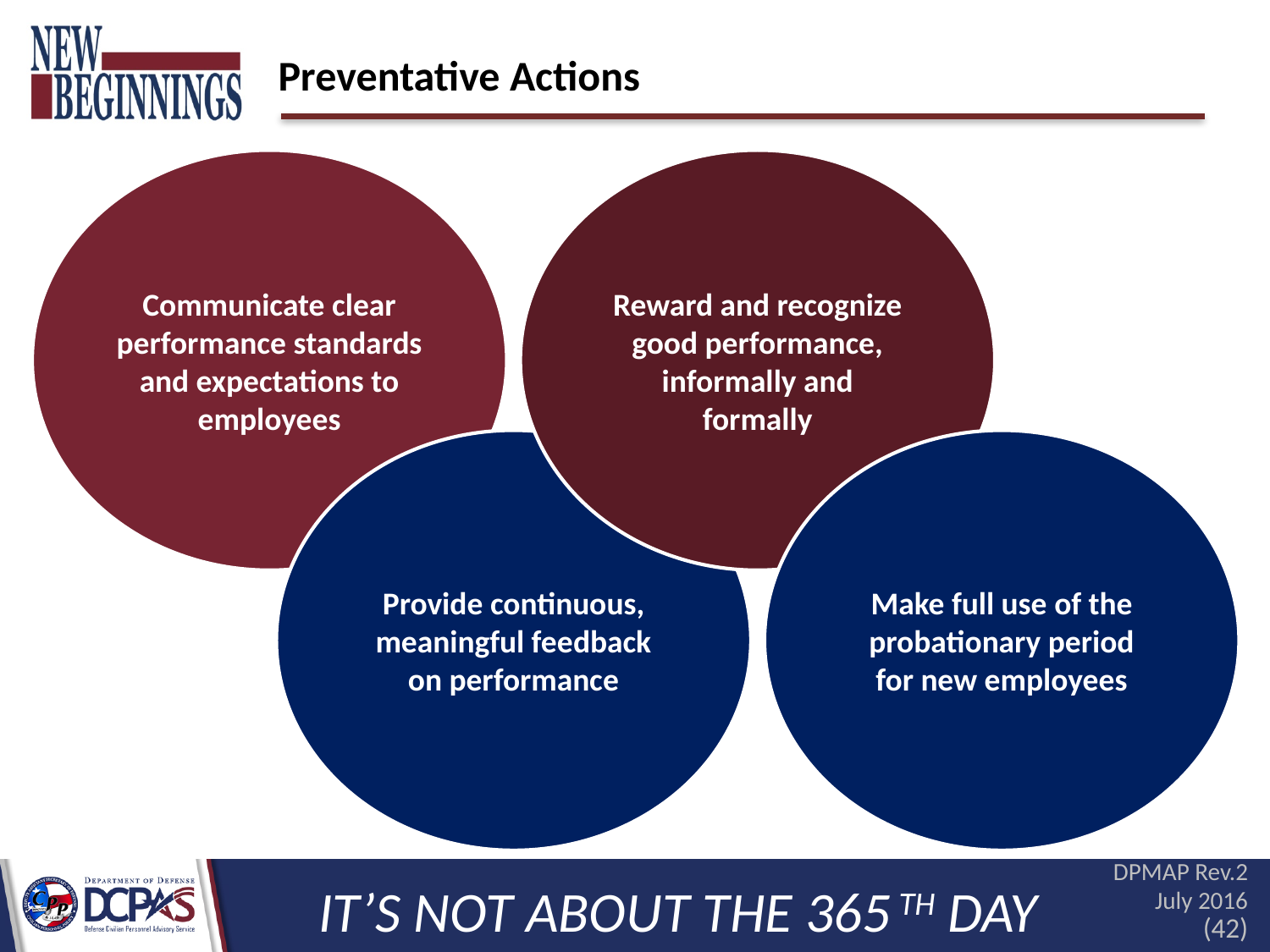

# Preventative Actions
Communicate clear performance standards and expectations to employees
Make full use of the probationary period for new employees
Reward and recognize good performance, informally and formally
Provide continuous, meaningful feedback on performance
DPMAP Rev.2 July 2016
IT’S NOT ABOUT THE 365 TH DAY
(42)